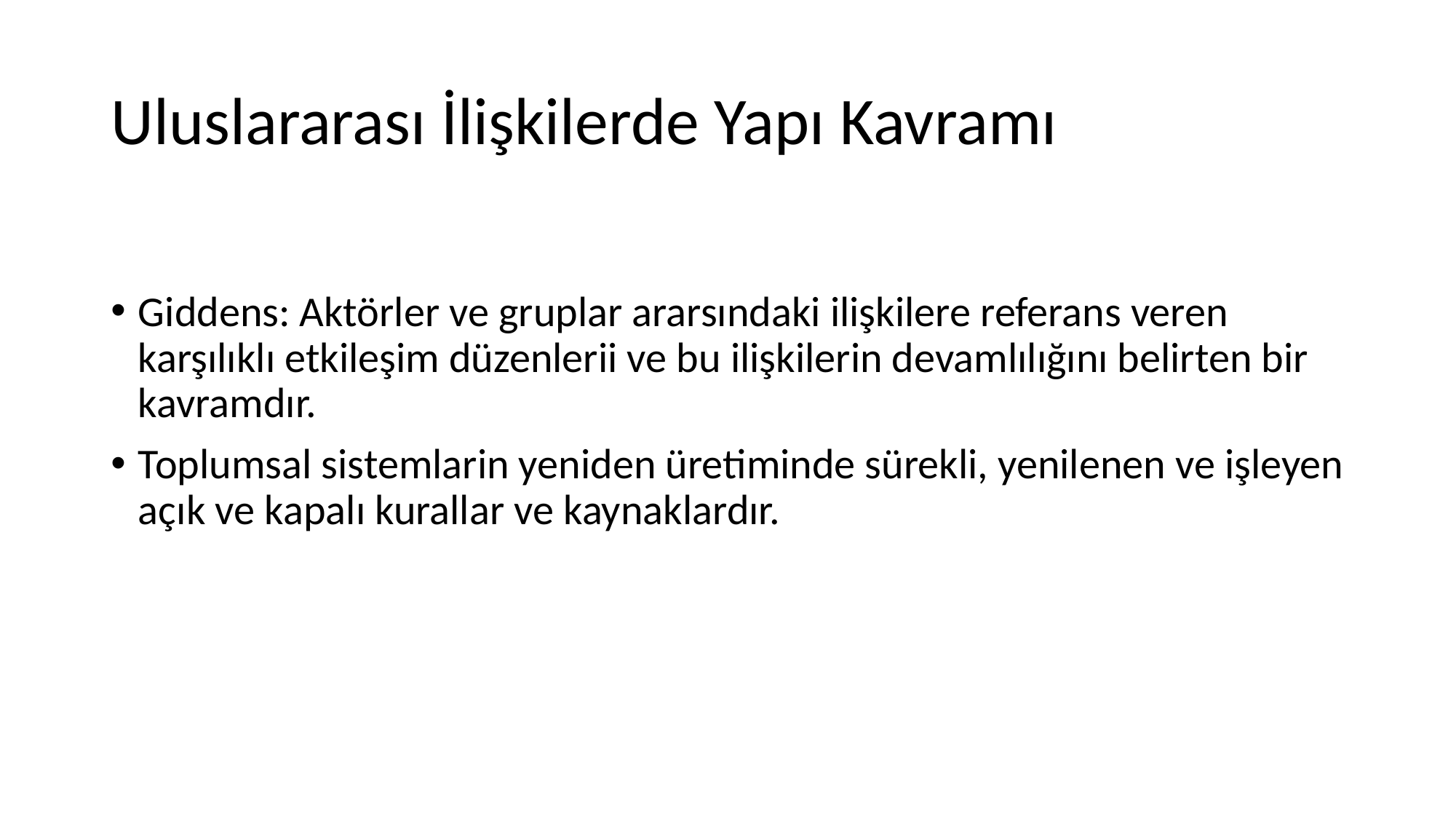

# Uluslararası İlişkilerde Yapı Kavramı

Giddens: Aktörler ve gruplar ararsındaki ilişkilere referans veren karşılıklı etkileşim düzenlerii ve bu ilişkilerin devamlılığını belirten bir kavramdır.
Toplumsal sistemlarin yeniden üretiminde sürekli, yenilenen ve işleyen açık ve kapalı kurallar ve kaynaklardır.